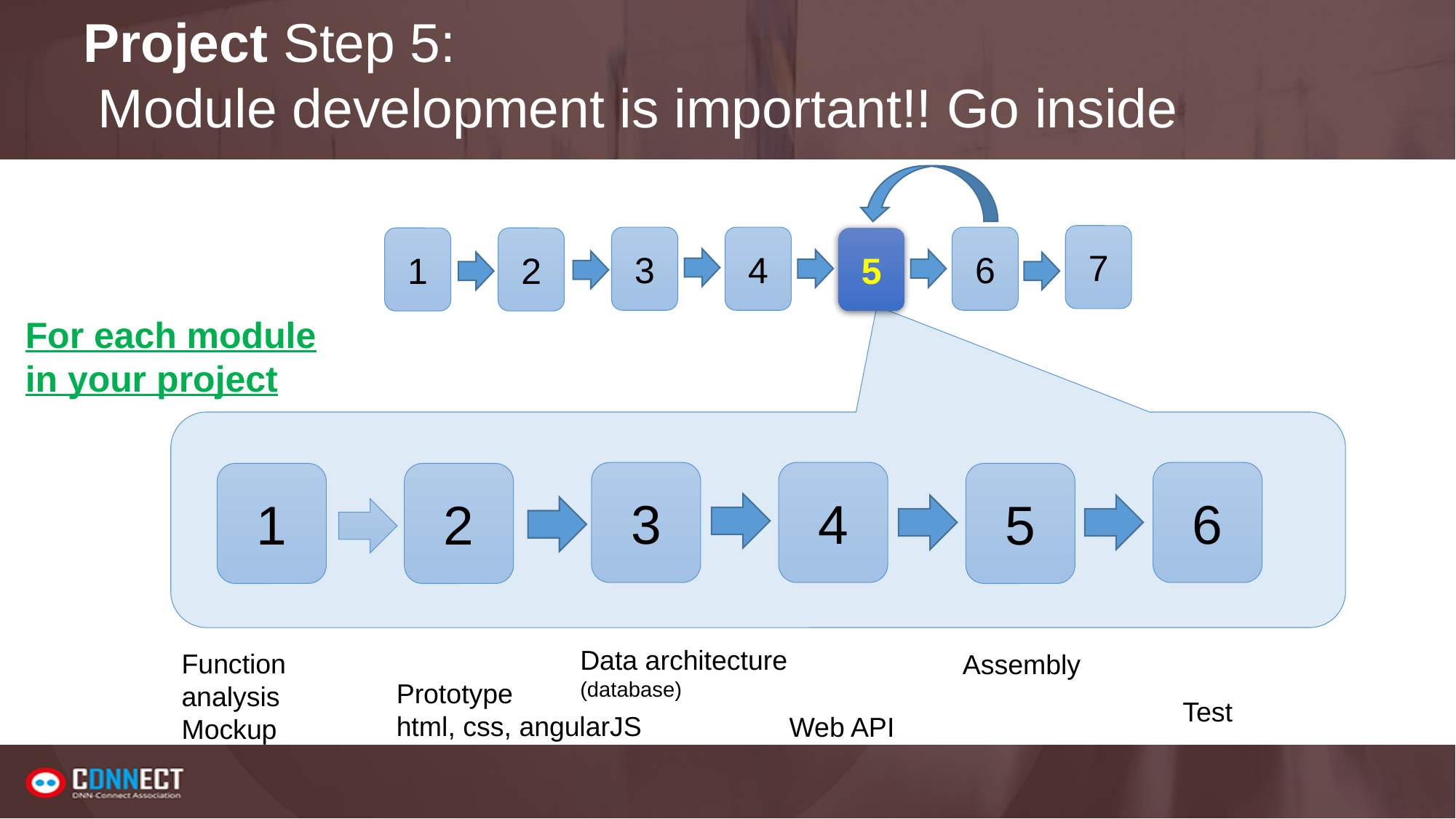

# Project Step 5: Module development is important!! Go inside

7
3
4
6
1
2
5

For each module in your project

3
4
6
1
2
5

Data architecture
(database)

Function analysis
Mockup
Assembly
Prototype
html, css, angularJS
Test
Web API